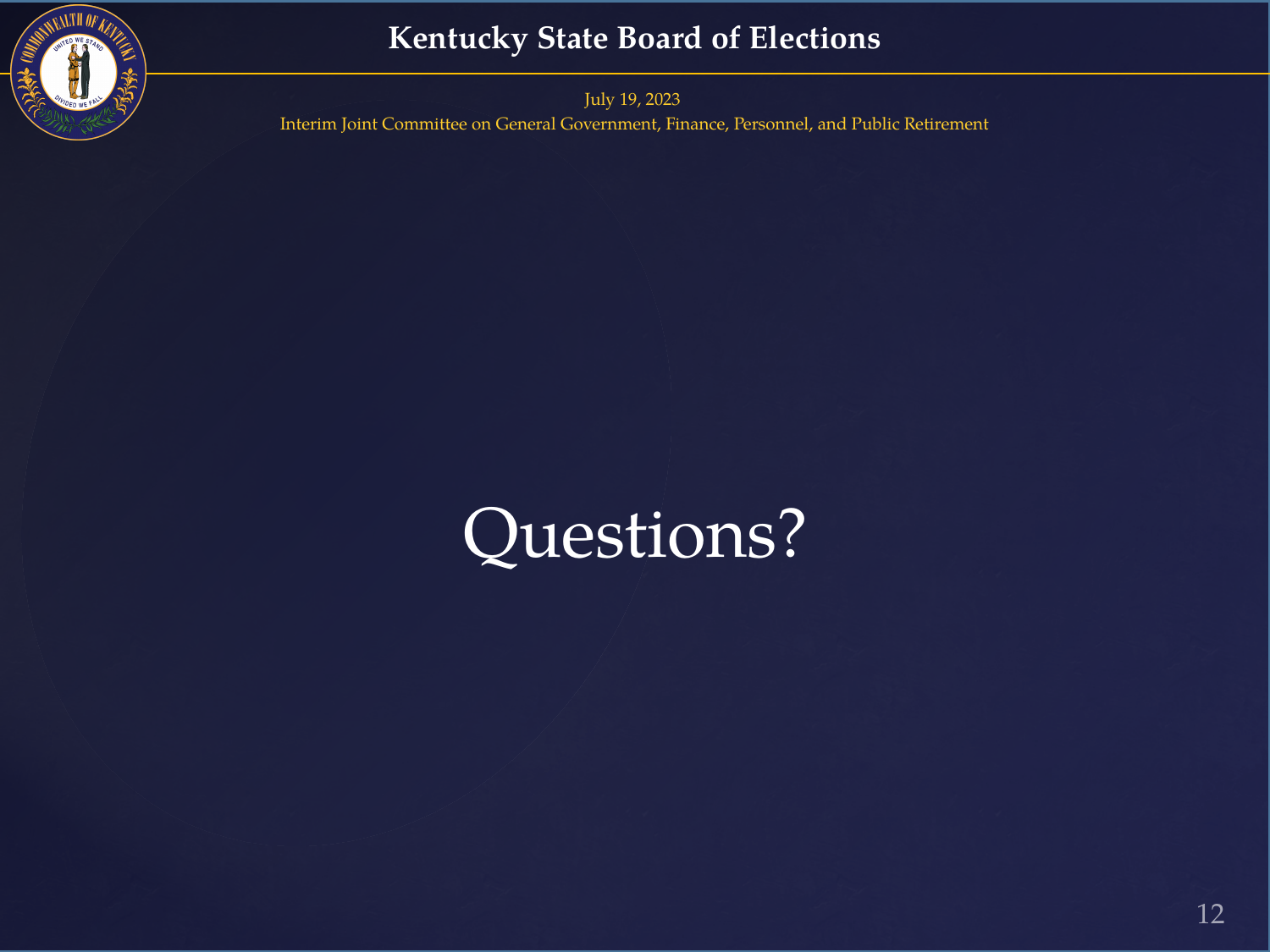

July 19, 2023
Interim Joint Committee on General Government, Finance, Personnel, and Public Retirement
Questions?
12